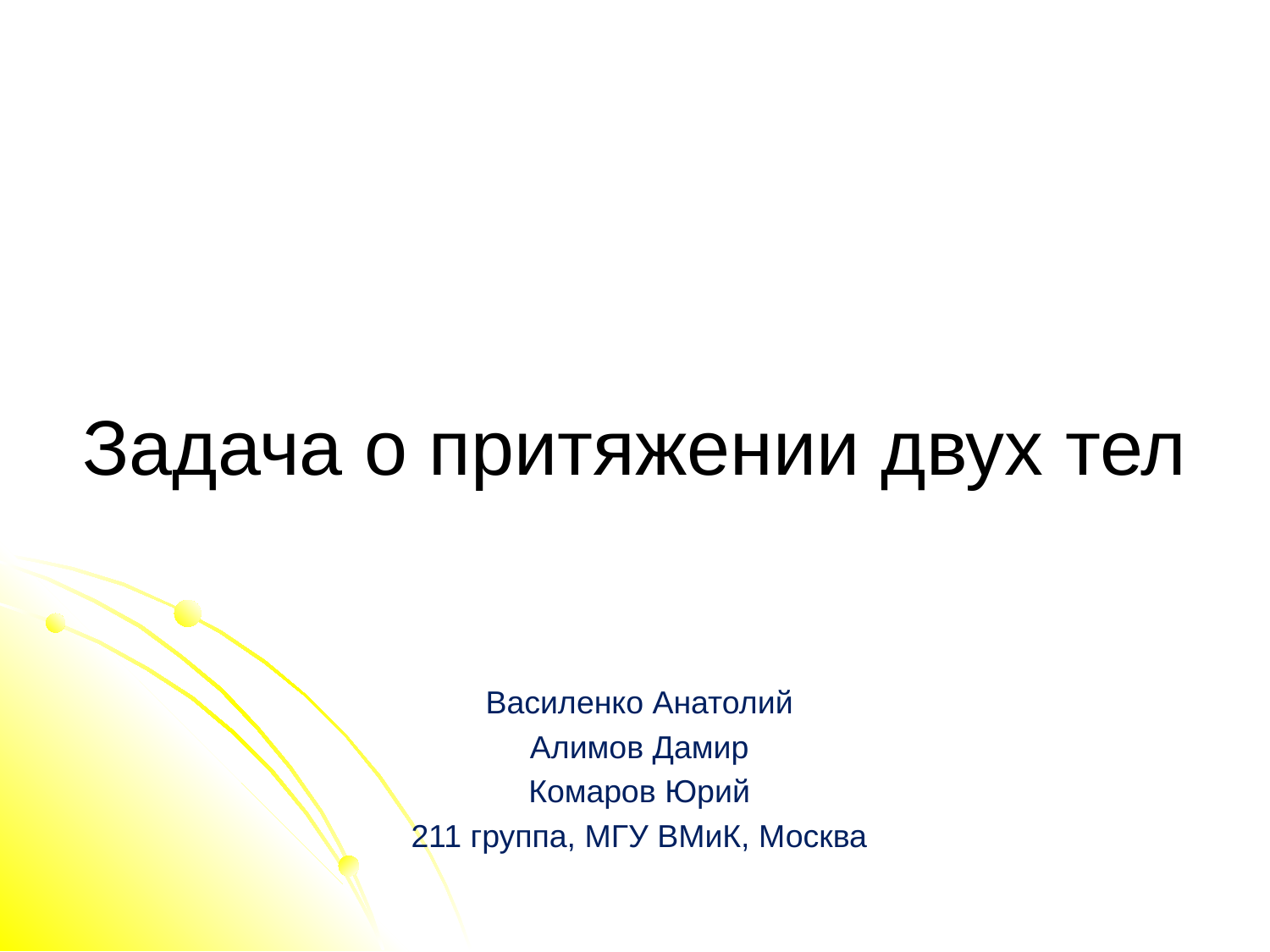

# Задача о притяжении двух тел
Василенко Анатолий
Алимов Дамир
Комаров Юрий
211 группа, МГУ ВМиК, Москва